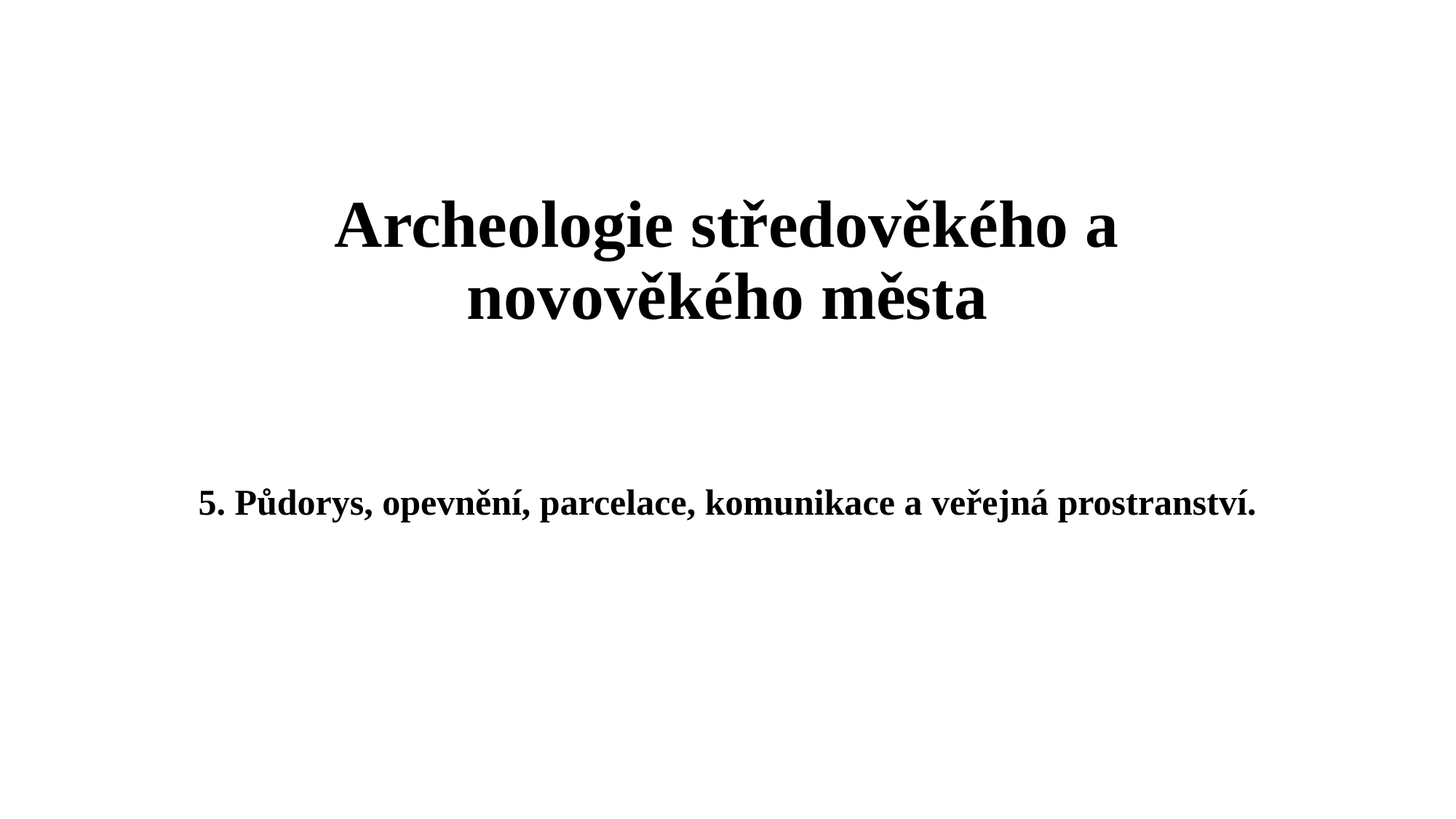

# Archeologie středověkého a novověkého města

5. Půdorys, opevnění, parcelace, komunikace a veřejná prostranství.